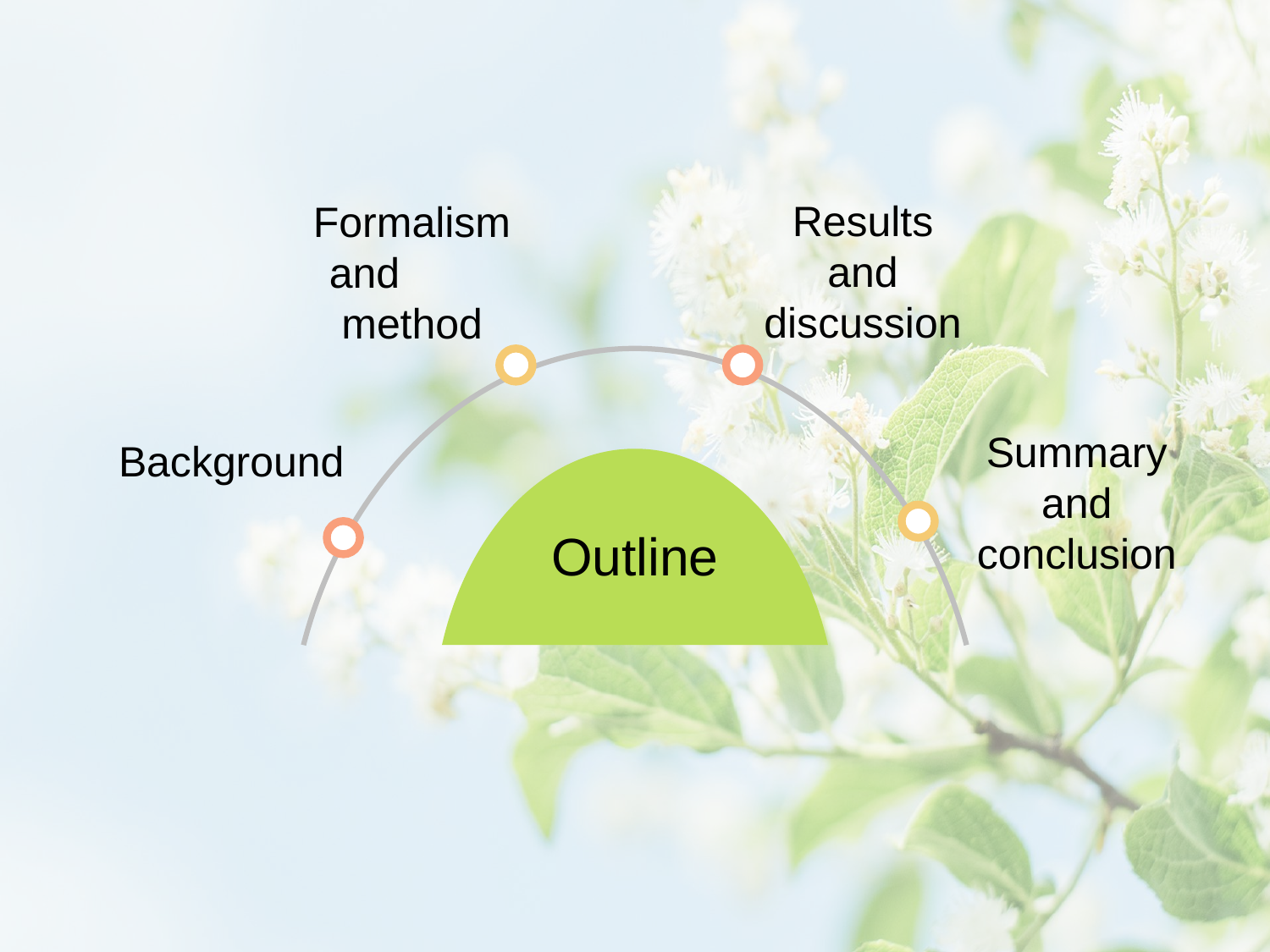

Results and discussion

Formalism and         method

Background
Summary and conclusion
Outline